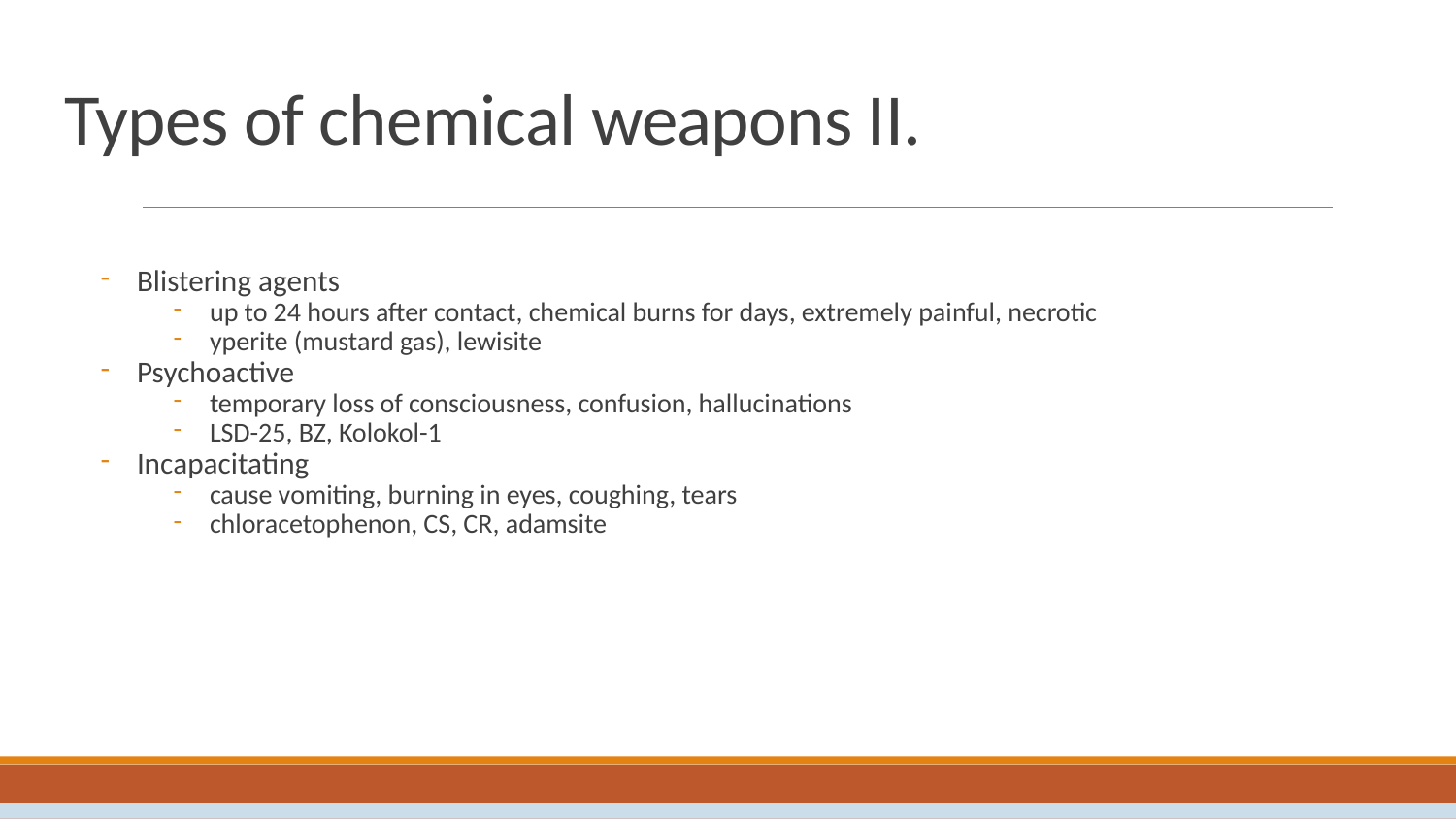

# Types of chemical weapons II.
Blistering agents
up to 24 hours after contact, chemical burns for days, extremely painful, necrotic
yperite (mustard gas), lewisite
Psychoactive
temporary loss of consciousness, confusion, hallucinations
LSD-25, BZ, Kolokol-1
Incapacitating
cause vomiting, burning in eyes, coughing, tears
chloracetophenon, CS, CR, adamsite